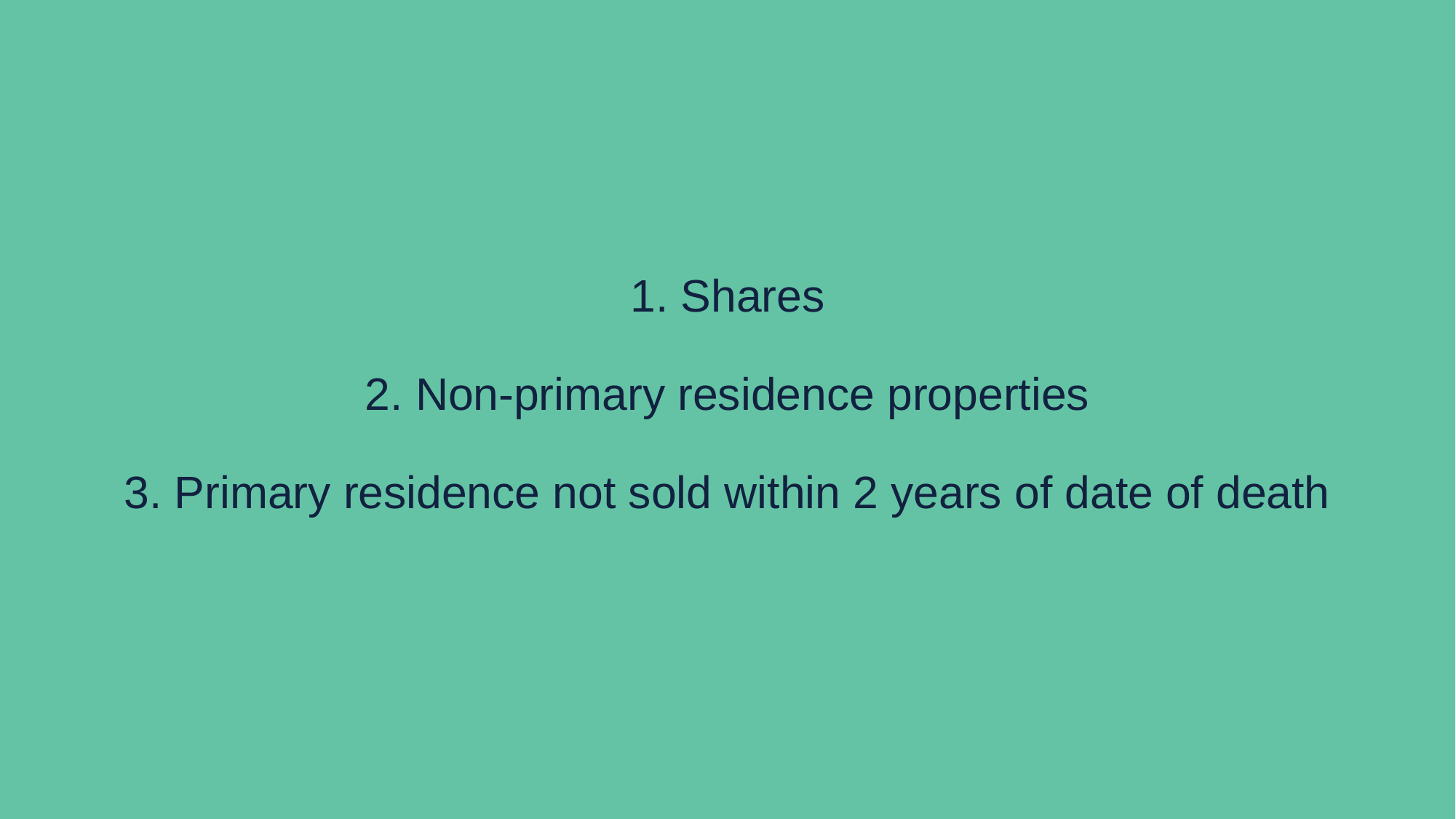

# 1. Shares 2. Non-primary residence properties 3. Primary residence not sold within 2 years of date of death